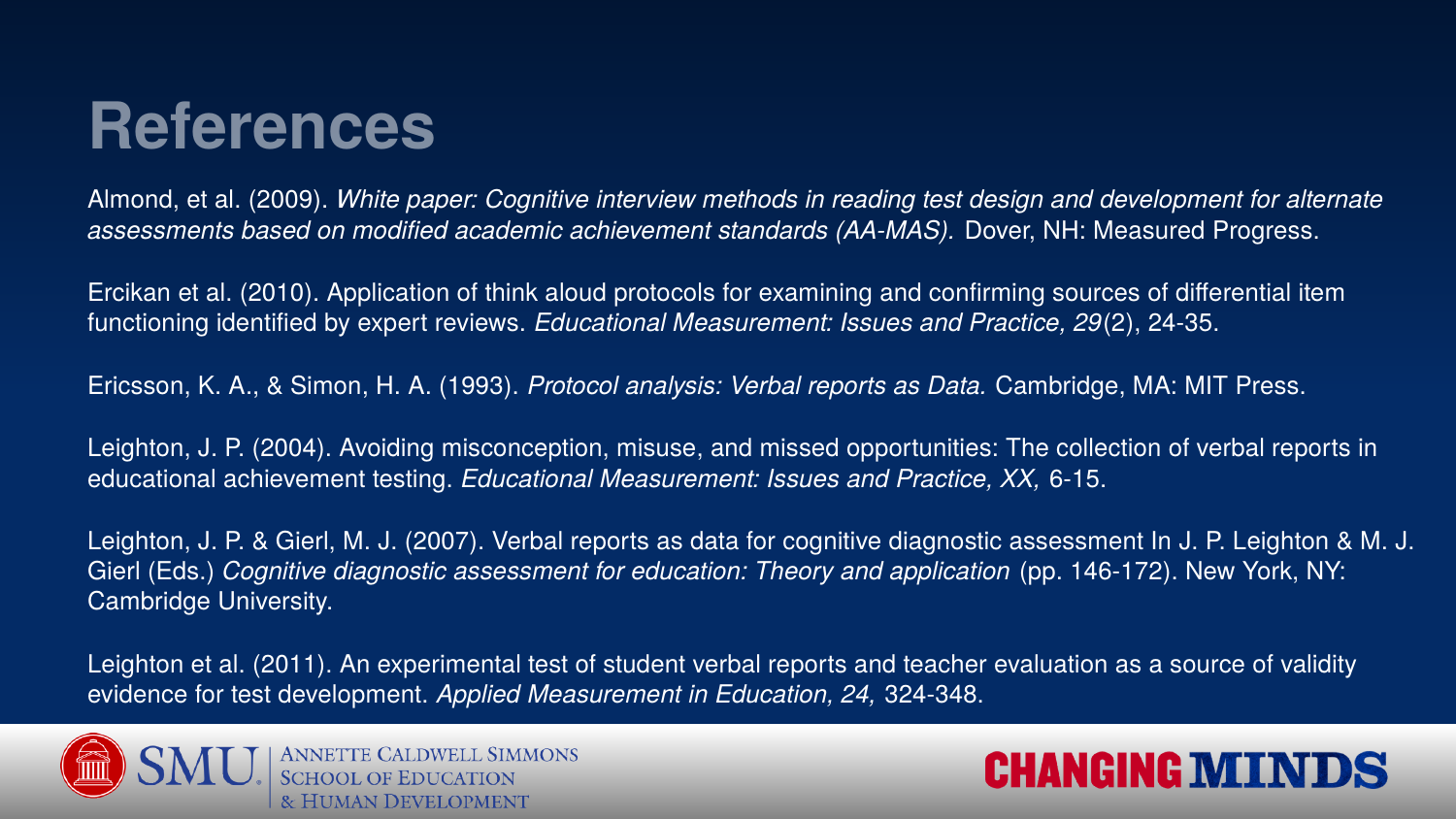

# References
Almond, et al. (2009). White paper: Cognitive interview methods in reading test design and development for alternate assessments based on modified academic achievement standards (AA-MAS). Dover, NH: Measured Progress.
Ercikan et al. (2010). Application of think aloud protocols for examining and confirming sources of differential item functioning identified by expert reviews. Educational Measurement: Issues and Practice, 29(2), 24-35.
Ericsson, K. A., & Simon, H. A. (1993). Protocol analysis: Verbal reports as Data. Cambridge, MA: MIT Press.
Leighton, J. P. (2004). Avoiding misconception, misuse, and missed opportunities: The collection of verbal reports in educational achievement testing. Educational Measurement: Issues and Practice, XX, 6-15.
Leighton, J. P. & Gierl, M. J. (2007). Verbal reports as data for cognitive diagnostic assessment In J. P. Leighton & M. J. Gierl (Eds.) Cognitive diagnostic assessment for education: Theory and application (pp. 146-172). New York, NY: Cambridge University.
Leighton et al. (2011). An experimental test of student verbal reports and teacher evaluation as a source of validity evidence for test development. Applied Measurement in Education, 24, 324-348.